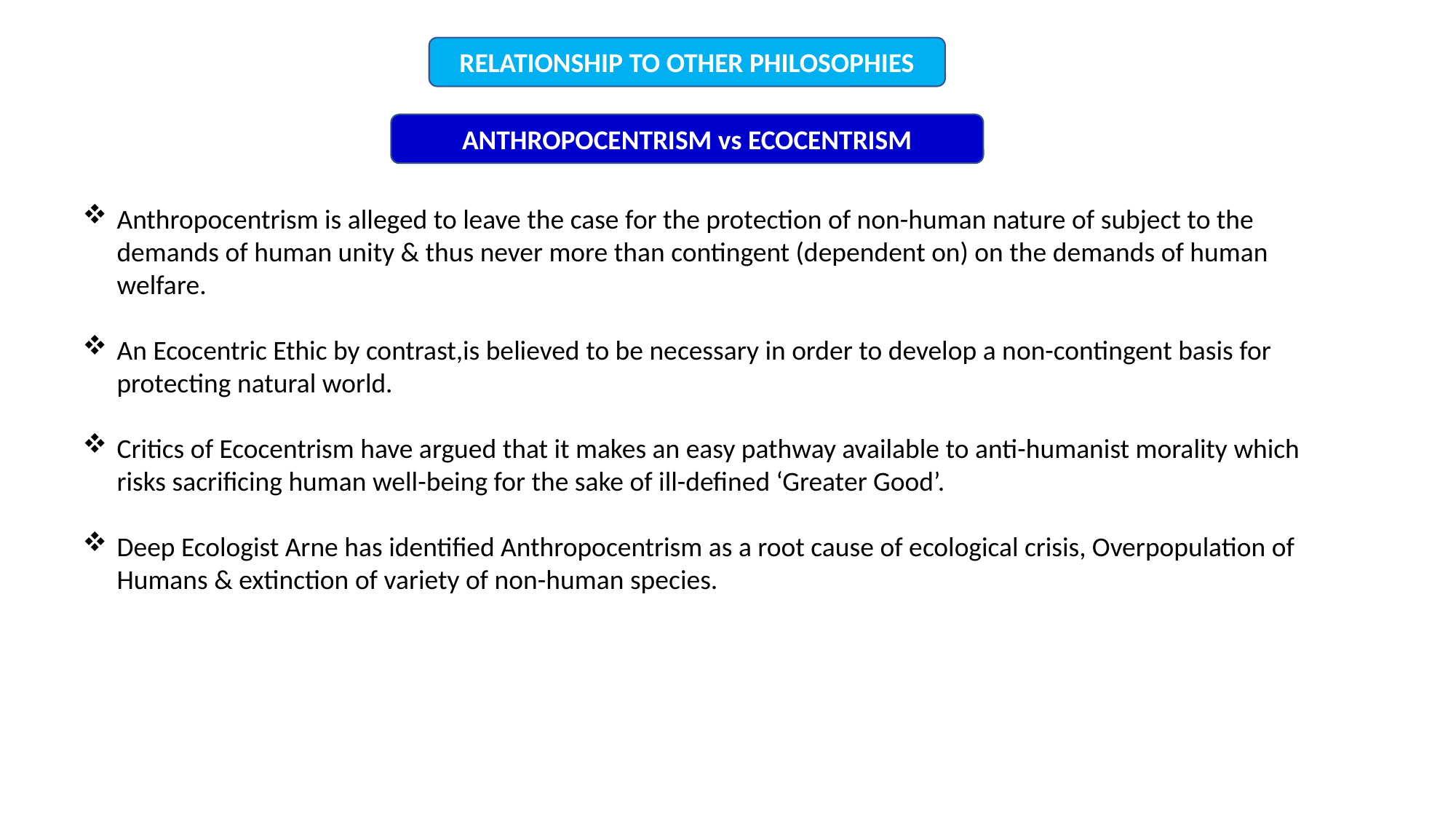

RELATIONSHIP TO OTHER PHILOSOPHIES
ANTHROPOCENTRISM vs ECOCENTRISM

Anthropocentrism is alleged to leave the case for the protection of non-human nature of subject to the demands of human unity & thus never more than contingent (dependent on) on the demands of human welfare.

An Ecocentric Ethic by contrast,is believed to be necessary in order to develop a non-contingent basis for protecting natural world.

Critics of Ecocentrism have argued that it makes an easy pathway available to anti-humanist morality which risks sacrificing human well-being for the sake of ill-defined ‘Greater Good’.

Deep Ecologist Arne has identified Anthropocentrism as a root cause of ecological crisis, Overpopulation of Humans & extinction of variety of non-human species.